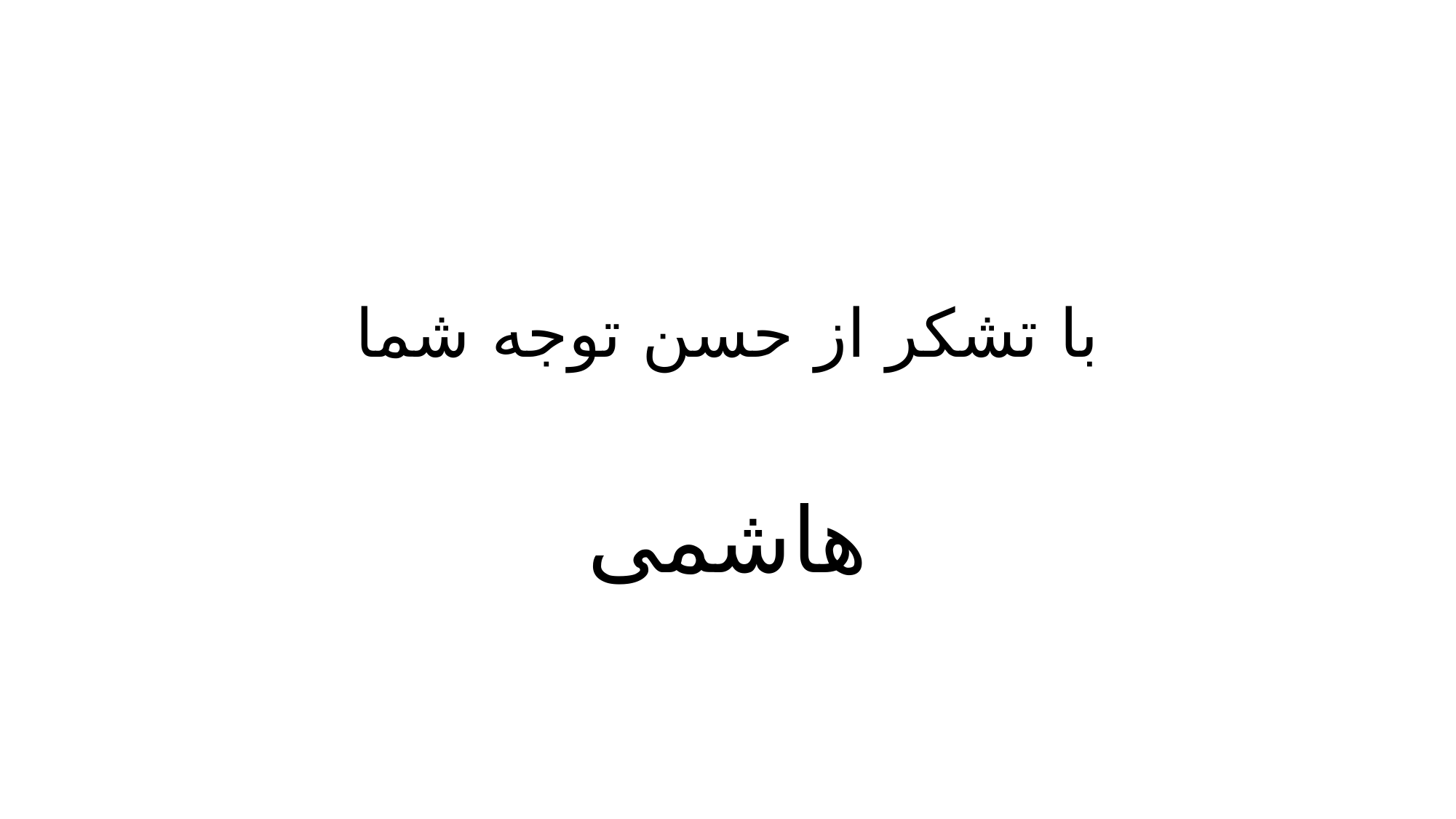

#

با تشکر از حسن توجه شما

هاشمی